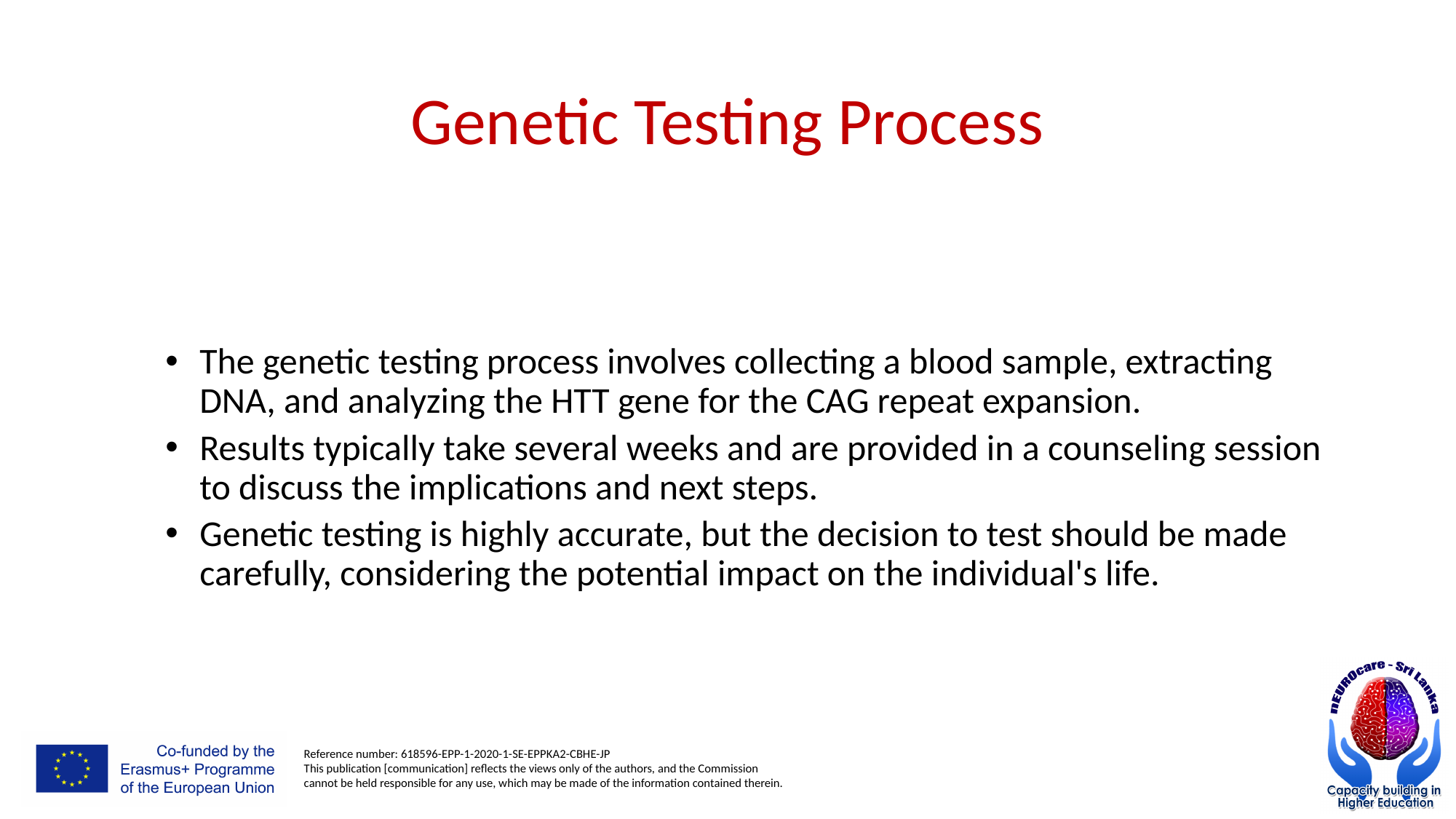

# Genetic Testing Process

The genetic testing process involves collecting a blood sample, extracting DNA, and analyzing the HTT gene for the CAG repeat expansion.
Results typically take several weeks and are provided in a counseling session to discuss the implications and next steps.
Genetic testing is highly accurate, but the decision to test should be made carefully, considering the potential impact on the individual's life.